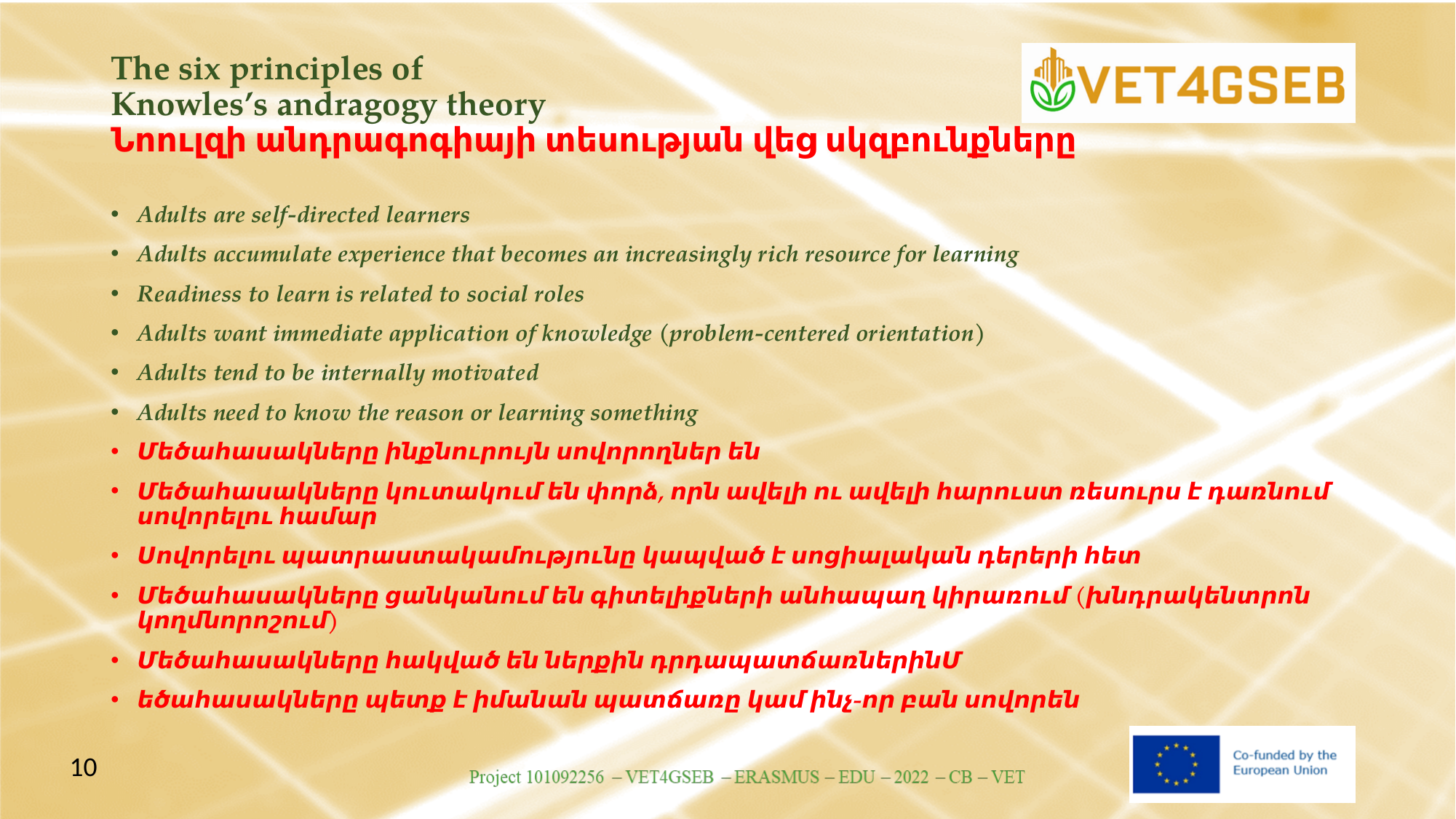

# The six principles of Knowles’s andragogy theory Նոուլզի անդրագոգիայի տեսության վեց սկզբունքները
Adults are self-directed learners
Adults accumulate experience that becomes an increasingly rich resource for learning
Readiness to learn is related to social roles
Adults want immediate application of knowledge (problem-centered orientation)
Adults tend to be internally motivated
Adults need to know the reason or learning something
Մեծահասակները ինքնուրույն սովորողներ են
Մեծահասակները կուտակում են փորձ, որն ավելի ու ավելի հարուստ ռեսուրս է դառնում սովորելու համար
Սովորելու պատրաստակամությունը կապված է սոցիալական դերերի հետ
Մեծահասակները ցանկանում են գիտելիքների անհապաղ կիրառում (խնդրակենտրոն կողմնորոշում)
Մեծահասակները հակված են ներքին դրդապատճառներինՄ
եծահասակները պետք է իմանան պատճառը կամ ինչ-որ բան սովորեն